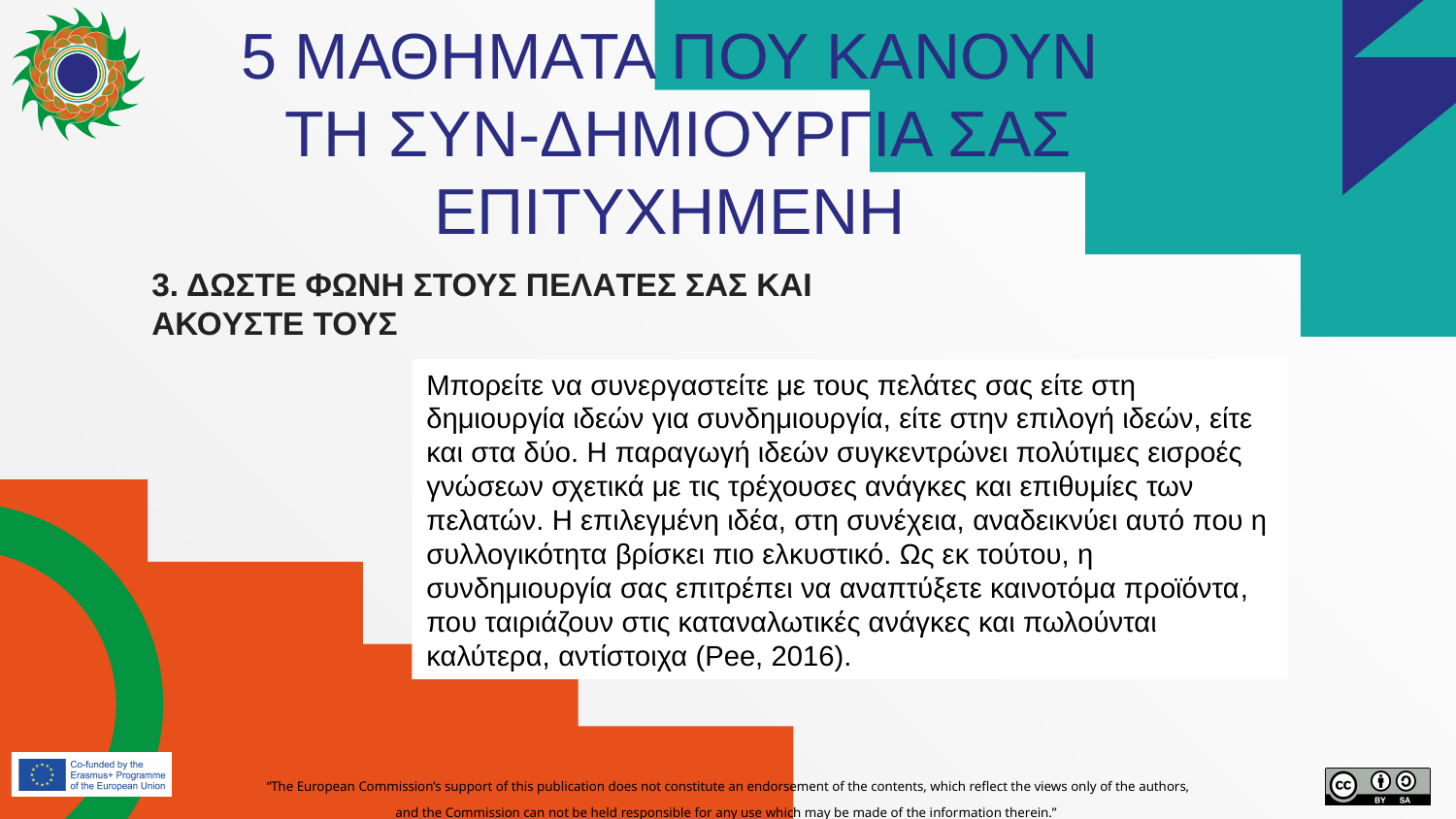

# 5 ΜΑΘΗΜΑΤΑ ΠΟΥ ΚΑΝΟΥΝ ΤΗ ΣΥΝ-ΔΗΜΙΟΥΡΓΙΑ ΣΑΣ ΕΠΙΤΥΧΗΜΕΝΗ

3. ΔΩΣΤΕ ΦΩΝΗ ΣΤΟΥΣ ΠΕΛΑΤΕΣ ΣΑΣ ΚΑΙ ΑΚΟΥΣΤΕ ΤΟΥΣ

Μπορείτε να συνεργαστείτε με τους πελάτες σας είτε στη δημιουργία ιδεών για συνδημιουργία, είτε στην επιλογή ιδεών, είτε και στα δύο. Η παραγωγή ιδεών συγκεντρώνει πολύτιμες εισροές γνώσεων σχετικά με τις τρέχουσες ανάγκες και επιθυμίες των πελατών. Η επιλεγμένη ιδέα, στη συνέχεια, αναδεικνύει αυτό που η συλλογικότητα βρίσκει πιο ελκυστικό. Ως εκ τούτου, η συνδημιουργία σας επιτρέπει να αναπτύξετε καινοτόμα προϊόντα, που ταιριάζουν στις καταναλωτικές ανάγκες και πωλούνται καλύτερα, αντίστοιχα (Pee, 2016).